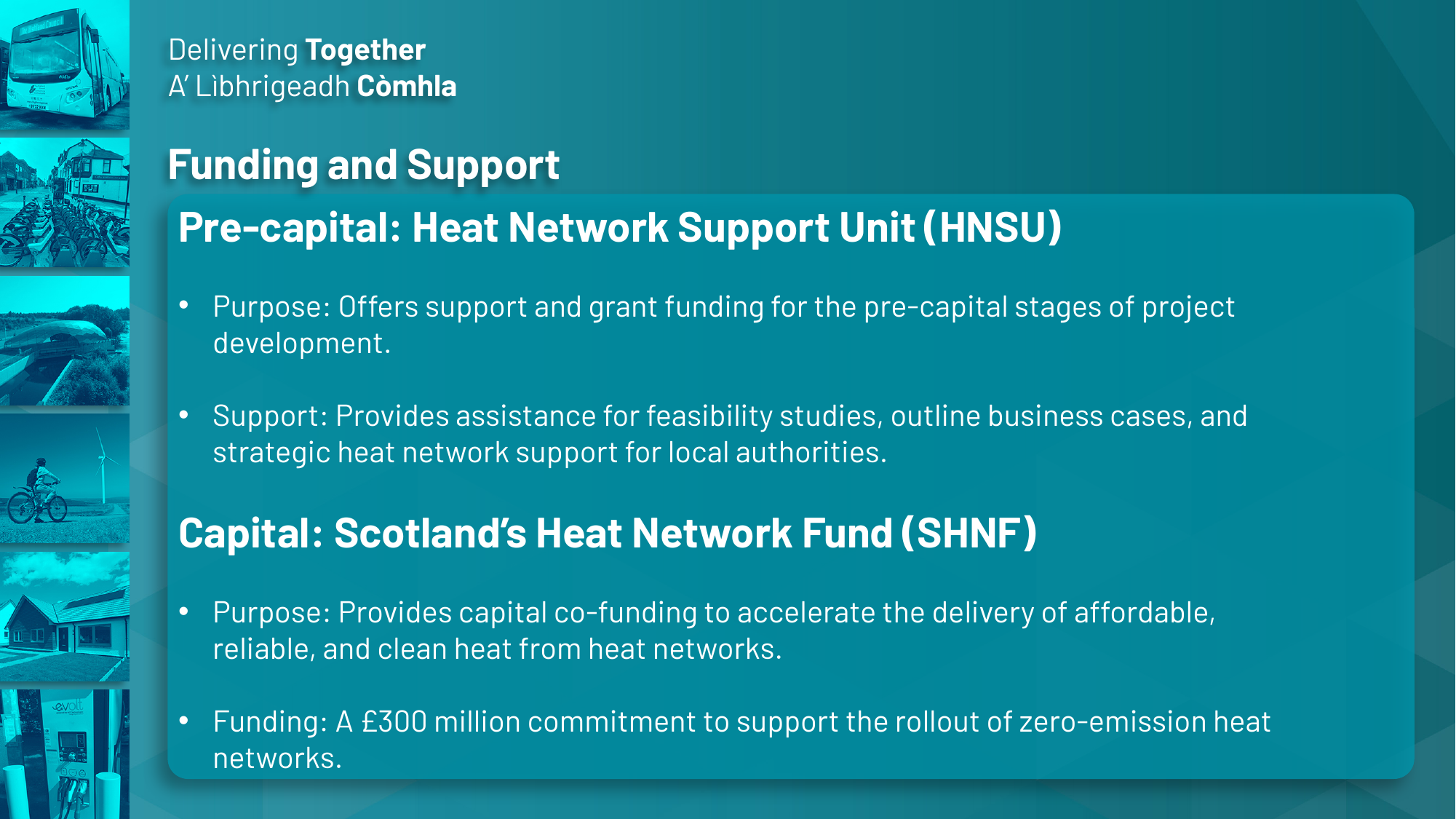

Delivering Together
A’ Lìbhrigeadh Còmhla
Funding and Support
Pre-capital: Heat Network Support Unit (HNSU)

Purpose: Offers support and grant funding for the pre-capital stages of project development.

Support: Provides assistance for feasibility studies, outline business cases, and strategic heat network support for local authorities.

Capital: Scotland’s Heat Network Fund (SHNF)

Purpose: Provides capital co-funding to accelerate the delivery of affordable, reliable, and clean heat from heat networks.

Funding: A £300 million commitment to support the rollout of zero-emission heat networks.